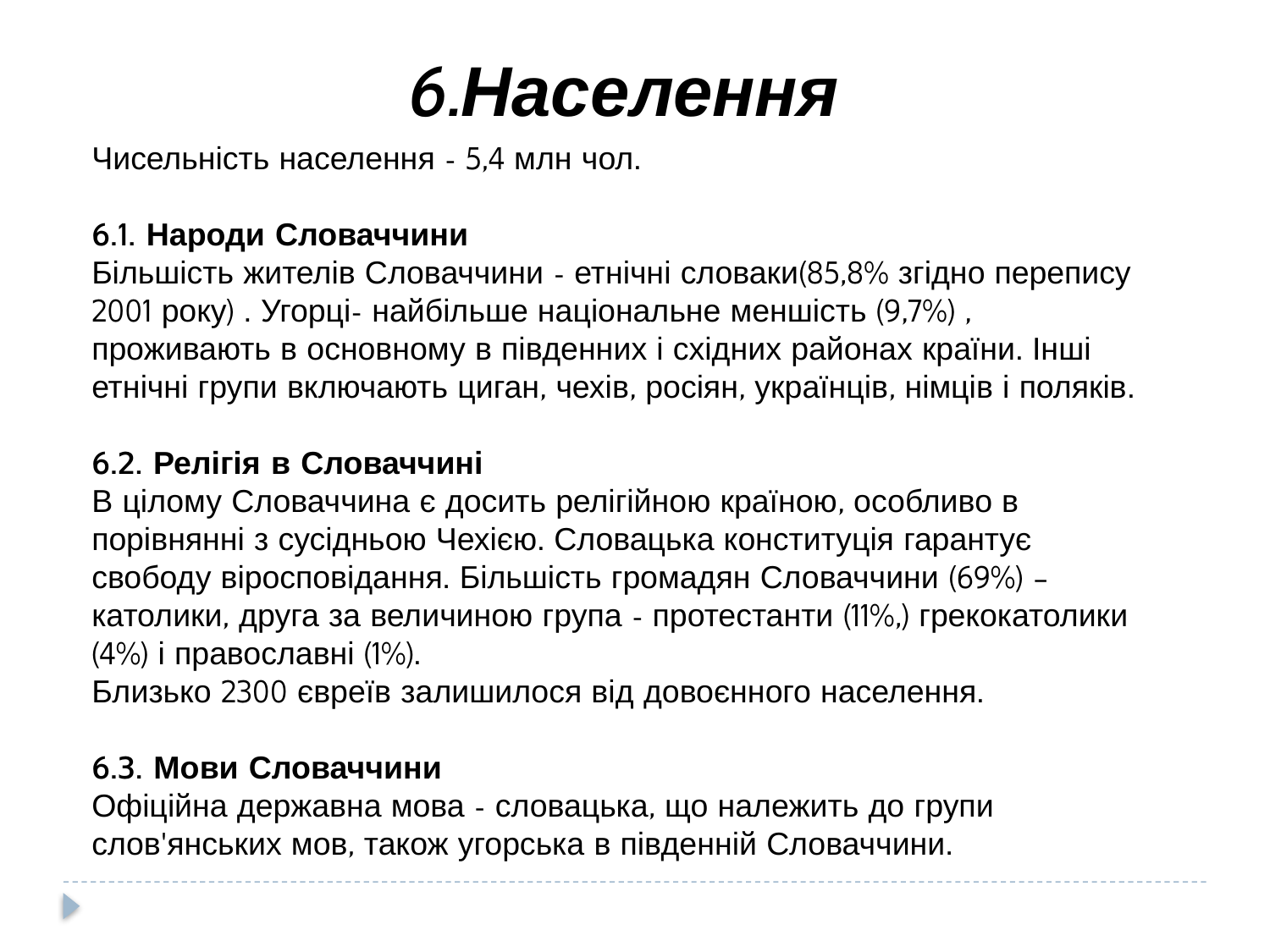

6.Населення
Чисельність населення - 5,4 млн чол.

6.1. Народи Словаччини
Більшість жителів Словаччини - етнічні словаки(85,8% згідно перепису 2001 року) . Угорці- найбільше національне меншість (9,7%) , проживають в основному в південних і східних районах країни. Інші етнічні групи включають циган, чехів, росіян, українців, німців і поляків.
6.2. Релігія в Словаччині
В цілому Словаччина є досить релігійною країною, особливо в порівнянні з сусідньою Чехією. Словацька конституція гарантує свободу віросповідання. Більшість громадян Словаччини (69%) – католики, друга за величиною група - протестанти (11%,) грекокатолики (4%) і православні (1%).
Близько 2300 євреїв залишилося від довоєнного населення.
6.3. Мови Словаччини
Офіційна державна мова - словацька, що належить до групи слов'янських мов, також угорська в південній Словаччини.